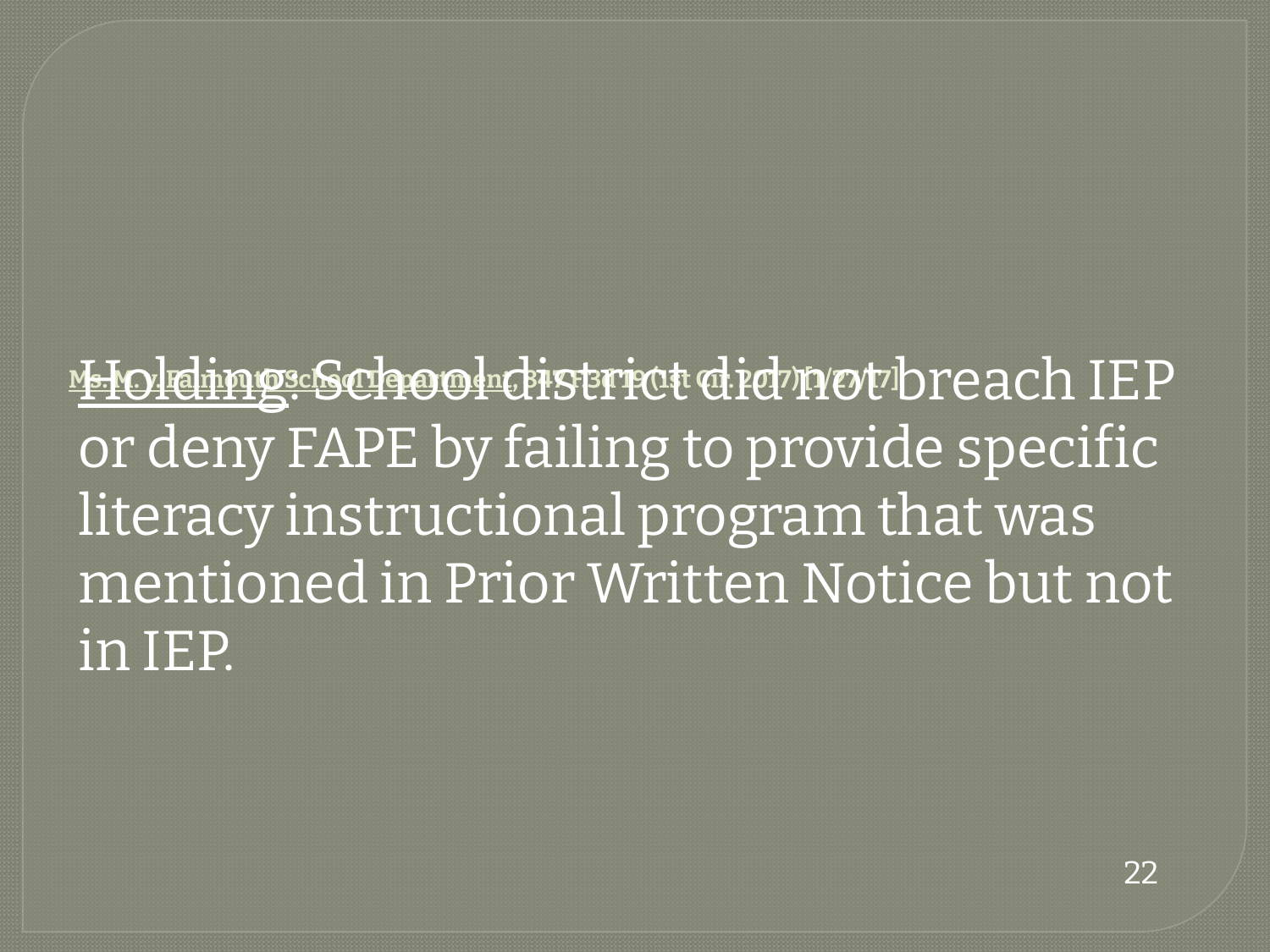

# Ms. M. v. Falmouth School Department, 847 F.3d 19 (1st Cir. 2017) [1/27/17]
Holding: School district did not breach IEP or deny FAPE by failing to provide specific literacy instructional program that was mentioned in Prior Written Notice but not in IEP.
22